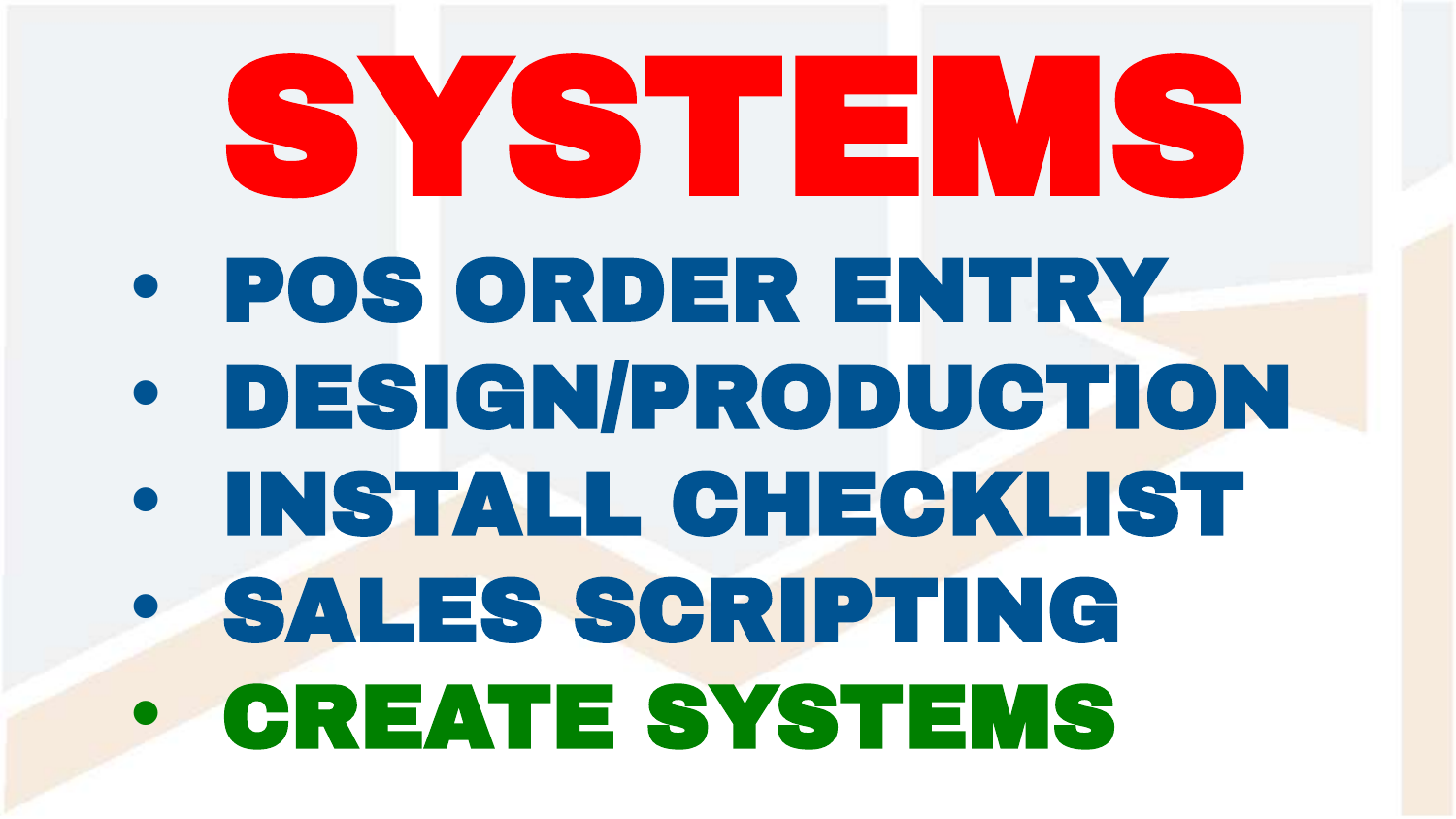

SYSTEMS
POS ORDER ENTRY
DESIGN/PRODUCTION
INSTALL CHECKLIST
SALES SCRIPTING
CREATE SYSTEMS

52